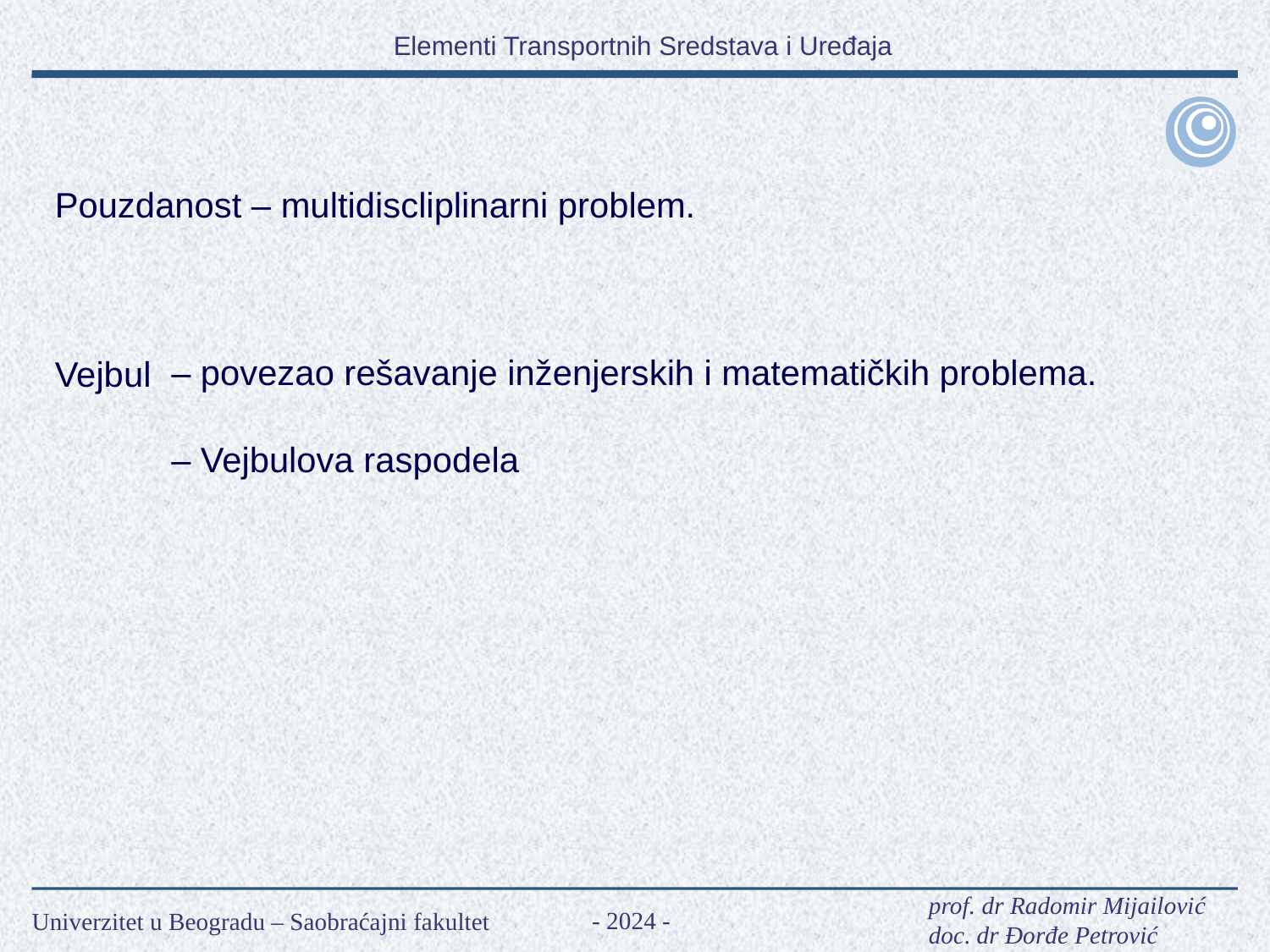

Pouzdanost – multidiscliplinarni problem.
– povezao rešavanje inženjerskih i matematičkih problema.
Vejbul
– Vejbulova raspodela